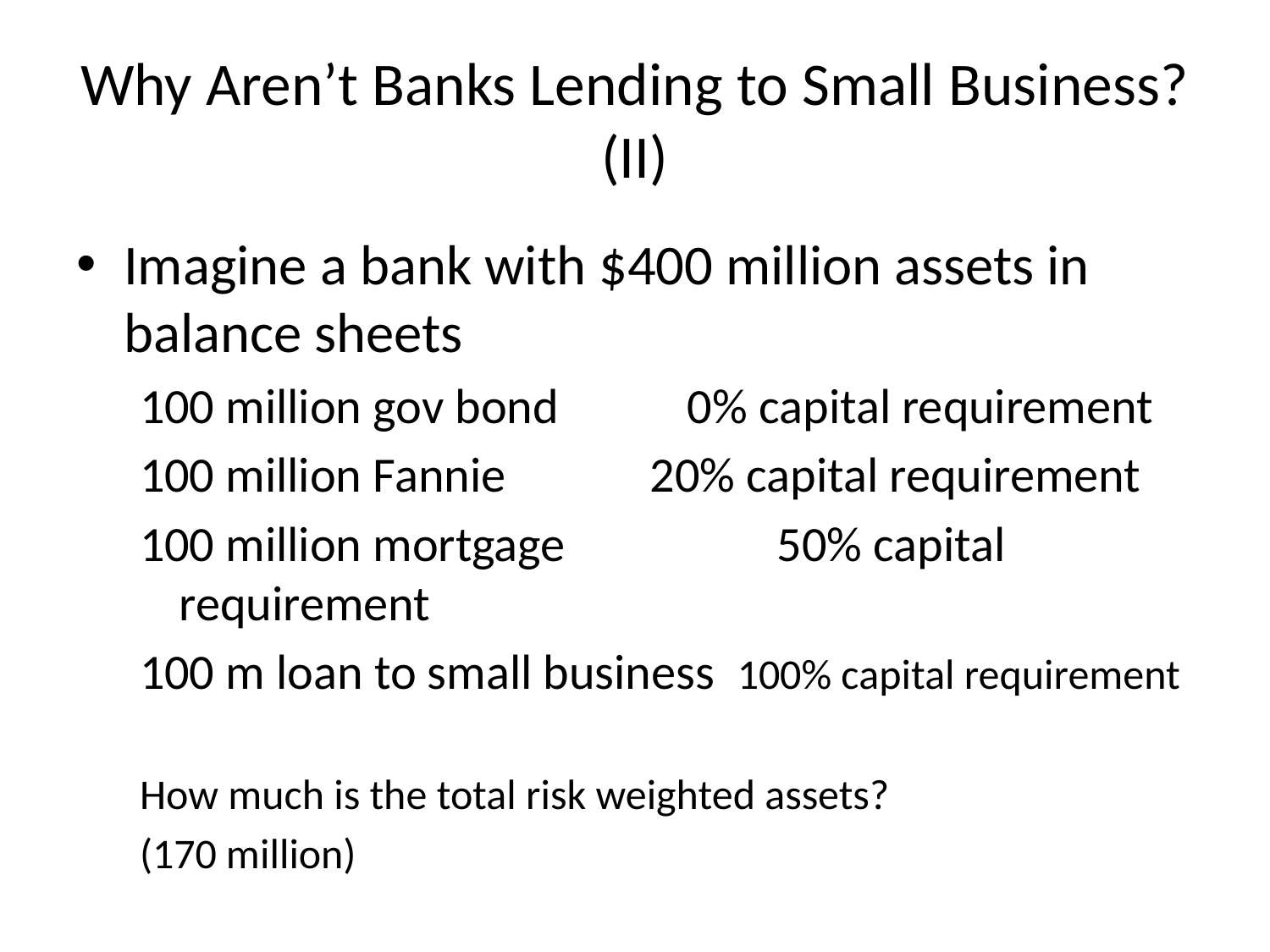

# Why Aren’t Banks Lending to Small Business? (II)
Imagine a bank with $400 million assets in balance sheets
100 million gov bond		0% capital requirement
100 million Fannie	        20% capital requirement
100 million mortgage	        50% capital requirement
100 m loan to small business  100% capital requirement

How much is the total risk weighted assets?
(170 million)